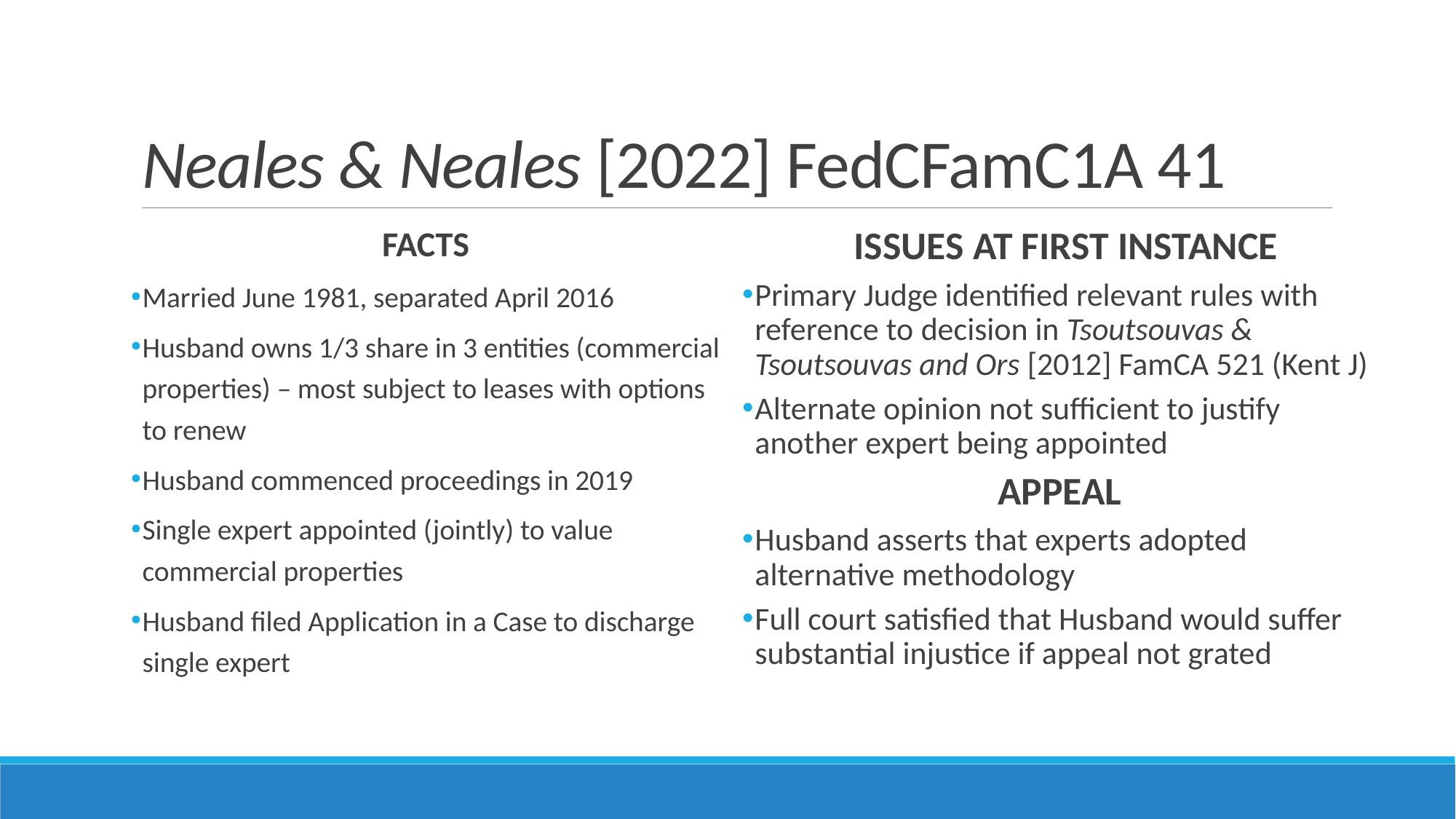

# Neales & Neales [2022] FedCFamC1A 41
FACTS
Married June 1981, separated April 2016
Husband owns 1/3 share in 3 entities (commercial properties) – most subject to leases with options to renew
Husband commenced proceedings in 2019
Single expert appointed (jointly) to value commercial properties
Husband filed Application in a Case to discharge single expert
ISSUES AT FIRST INSTANCE
Primary Judge identified relevant rules with reference to decision in Tsoutsouvas & Tsoutsouvas and Ors [2012] FamCA 521 (Kent J)
Alternate opinion not sufficient to justify another expert being appointed
APPEAL
Husband asserts that experts adopted alternative methodology
Full court satisfied that Husband would suffer substantial injustice if appeal not grated